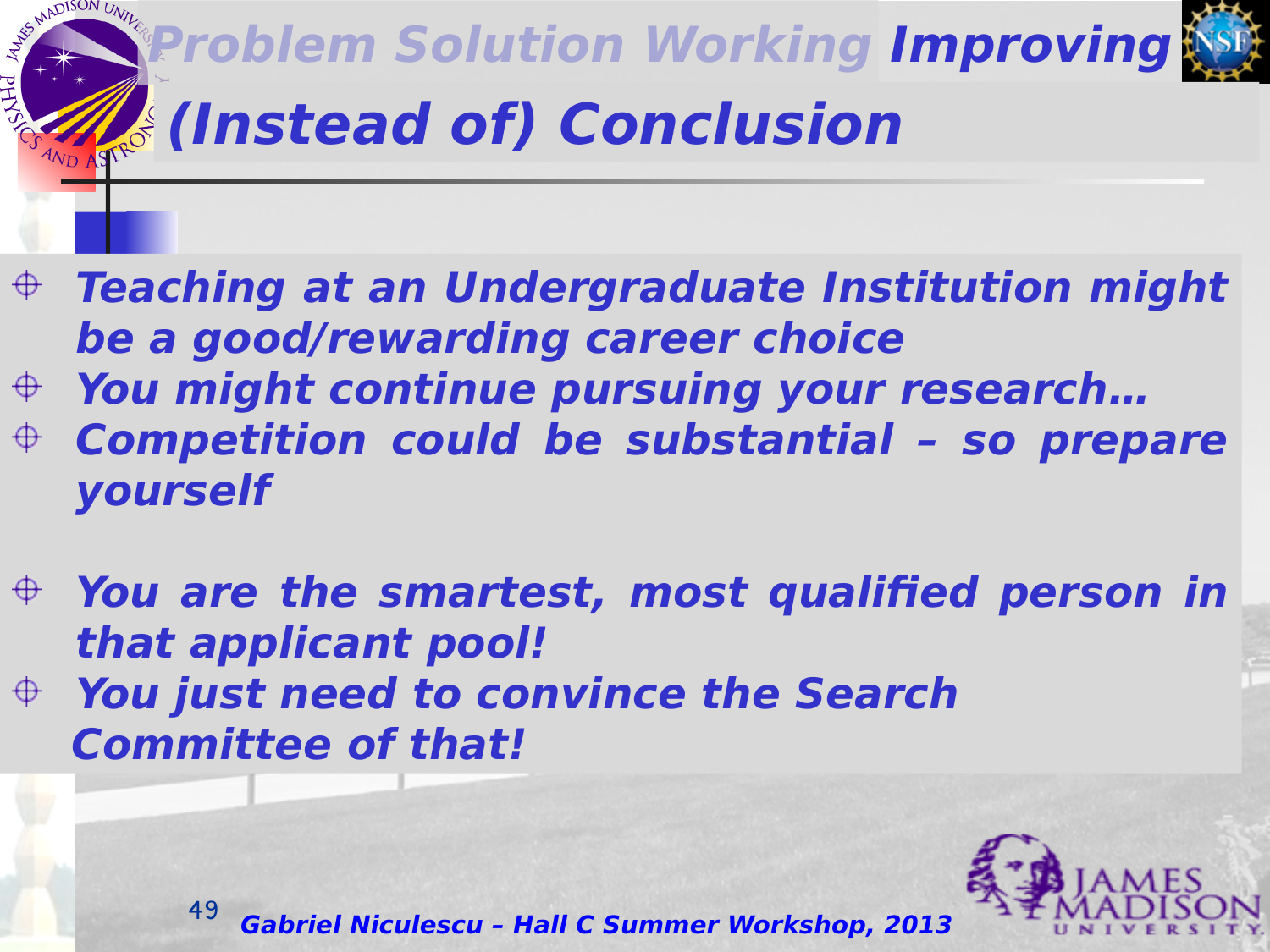

# Problem Solution Working Improving

(Instead of) Conclusion
Teaching at an Undergraduate Institution might be a good/rewarding career choice
You might continue pursuing your research…
Competition could be substantial – so prepare yourself

You are the smartest, most qualified person in that applicant pool!
You just need to convince the Search
    Committee of that!
49